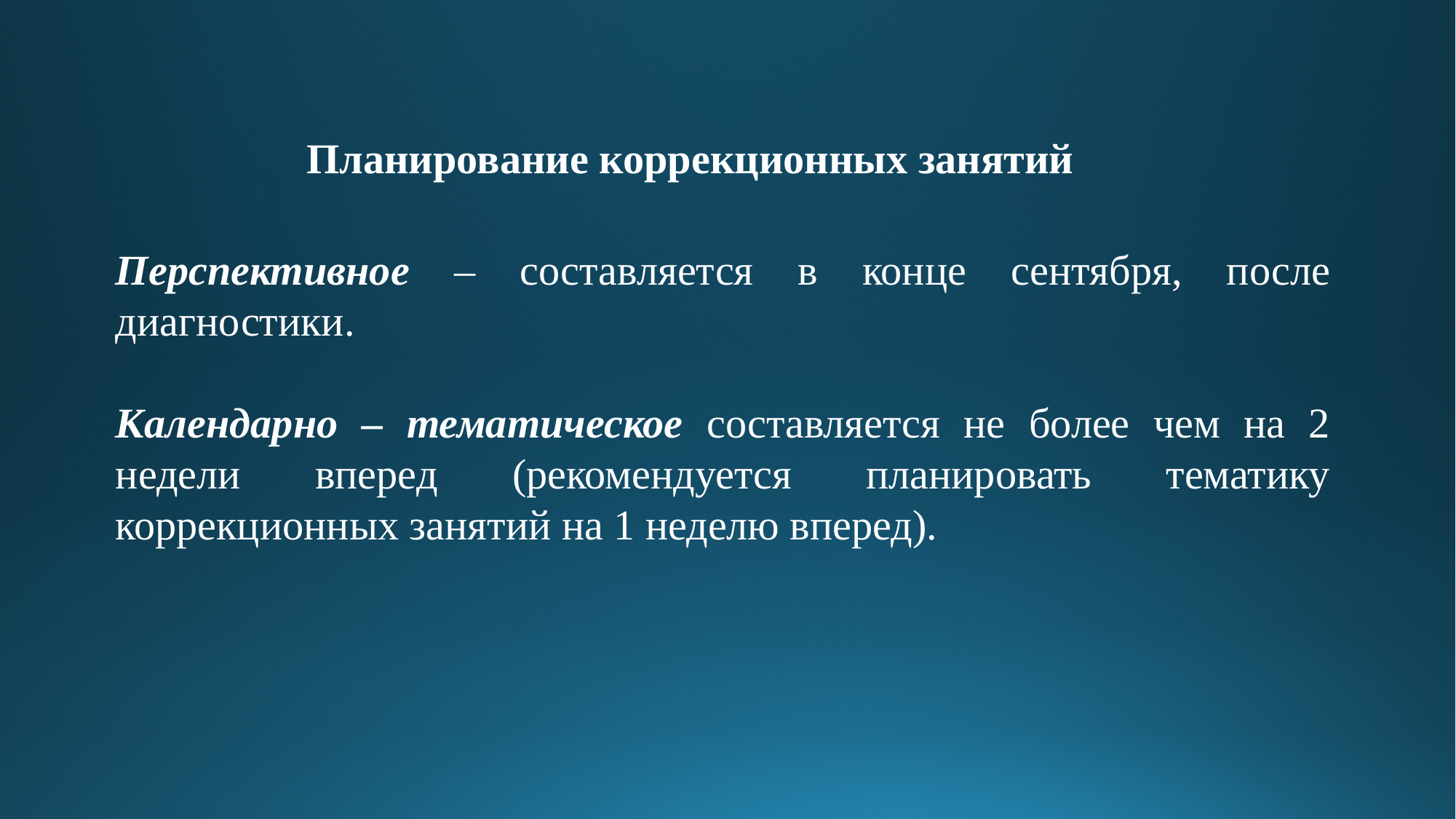

Планирование коррекционных занятий

Перспективное – составляется в конце сентября, после диагностики.

Календарно – тематическое составляется не более чем на 2 недели вперед (рекомендуется планировать тематику коррекционных занятий на 1 неделю вперед).